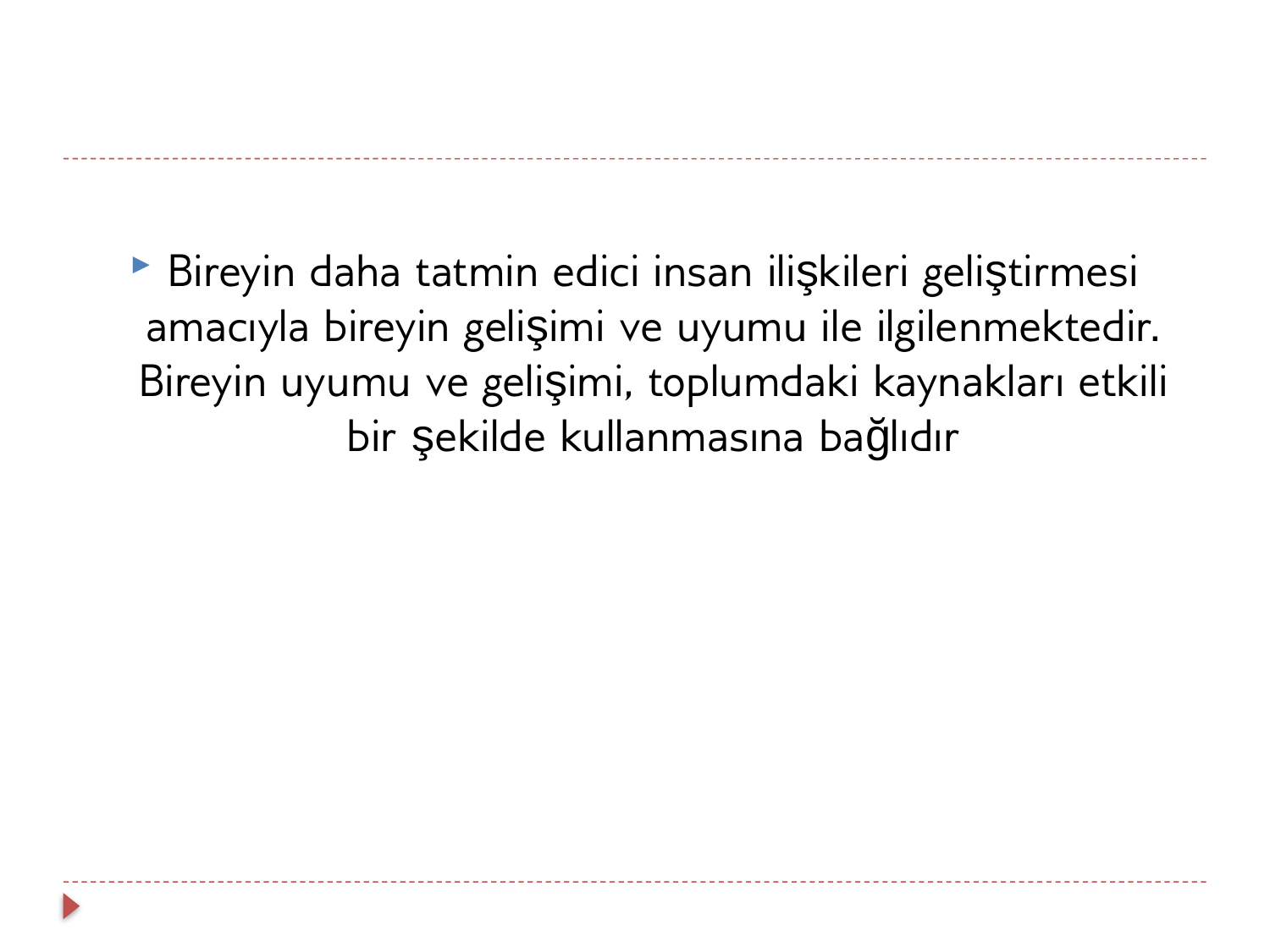

Bireyin daha tatmin edici insan ilişkileri geliştirmesi amacıyla bireyin gelişimi ve uyumu ile ilgilenmektedir. Bireyin uyumu ve gelişimi, toplumdaki kaynakları etkili bir şekilde kullanmasına bağlıdır